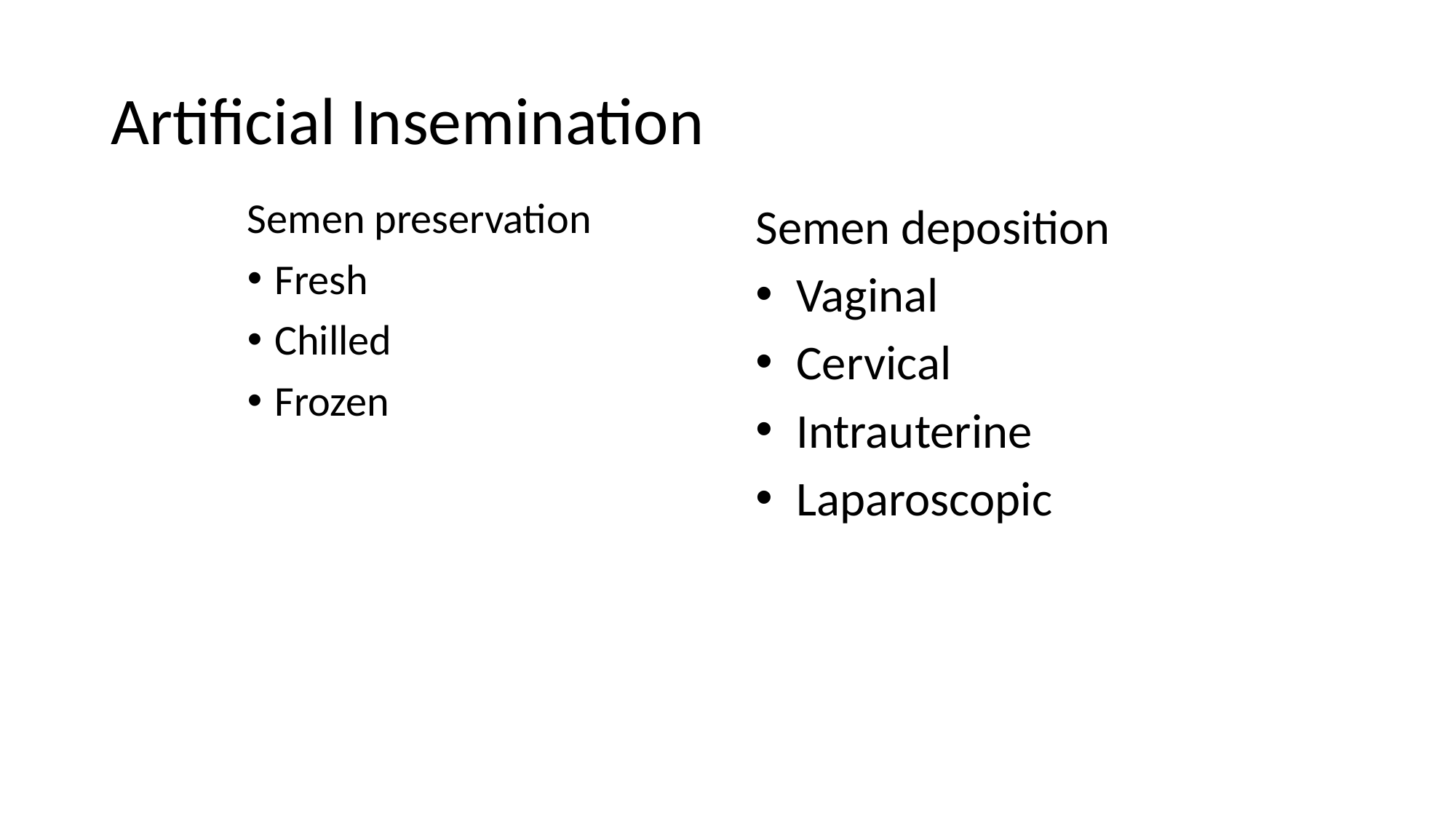

# Artificial Insemination
Semen deposition
Vaginal
Cervical
Intrauterine
Laparoscopic
Semen preservation
Fresh
Chilled
Frozen